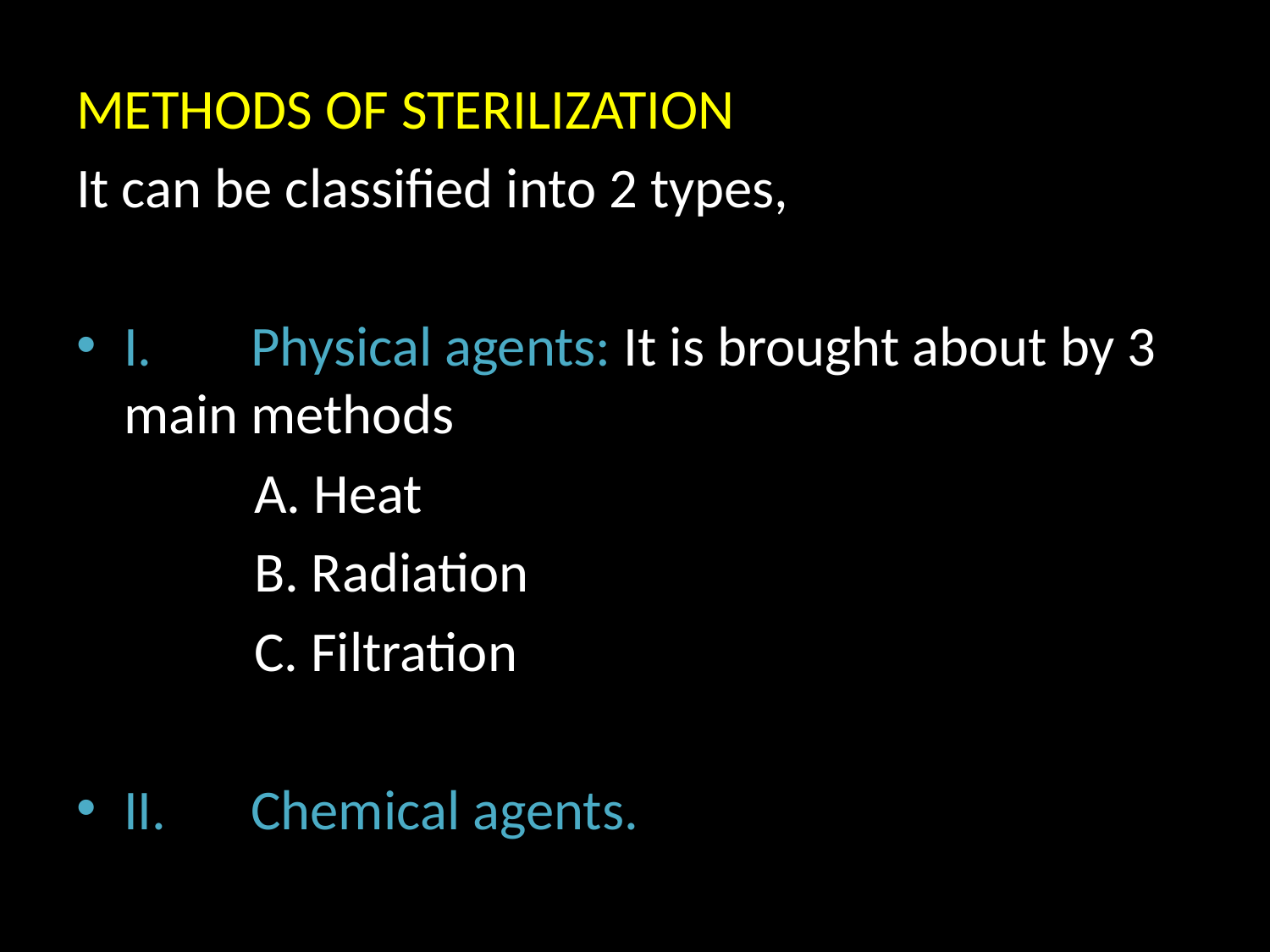

METHODS OF STERILIZATION
It can be classified into 2 types,

I.	Physical agents: It is brought about by 3 main methods
              A. Heat
              B. Radiation
              C. Filtration

II.	Chemical agents.